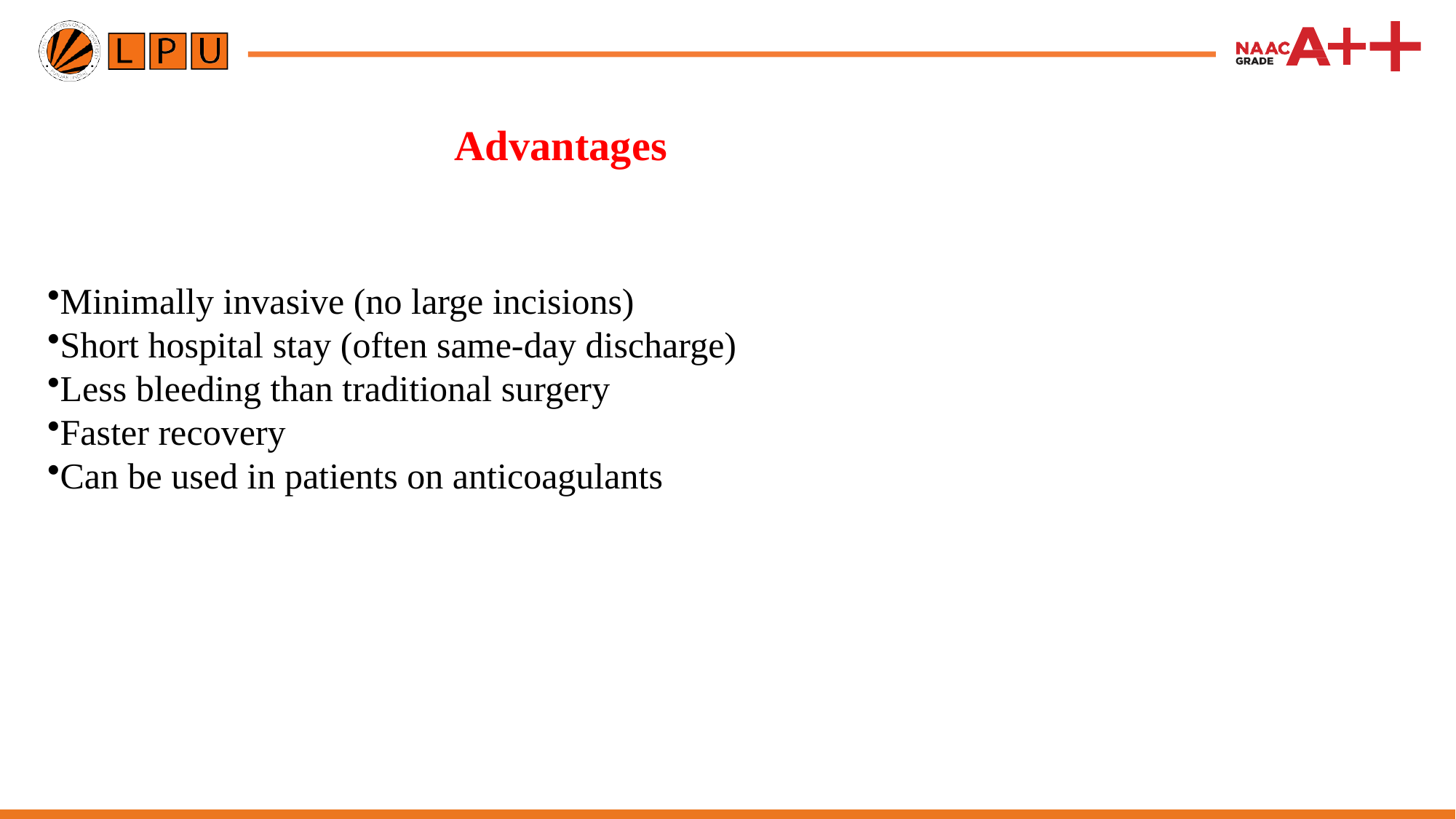

# Advantages

Minimally invasive (no large incisions)
Short hospital stay (often same-day discharge)
Less bleeding than traditional surgery
Faster recovery
Can be used in patients on anticoagulants